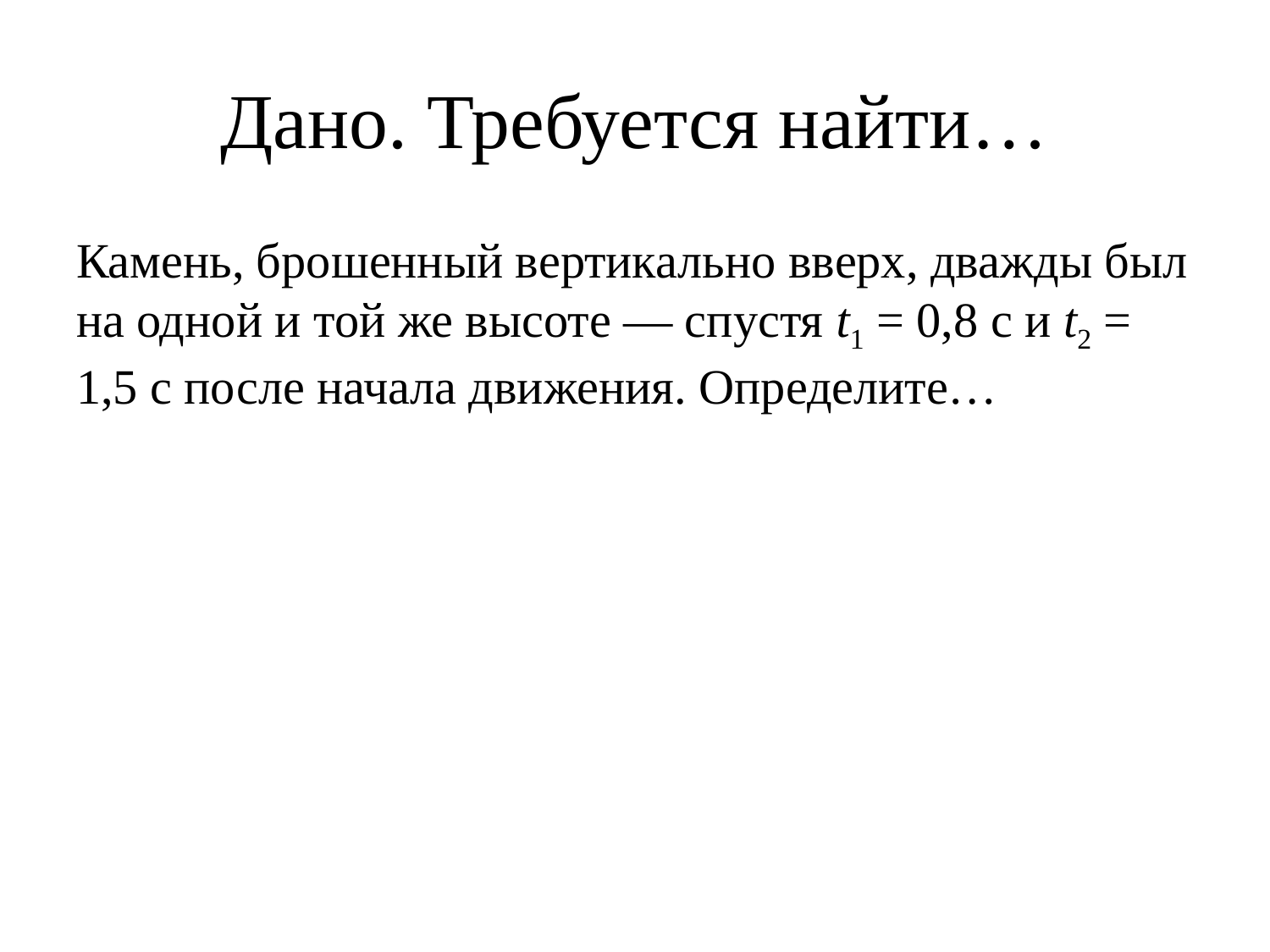

# Дано. Требуется найти…
Камень, брошенный вертикально вверх, дважды был на одной и той же высоте — спустя t1 = 0,8 с и t2 = 1,5 с после начала движения. Определите…